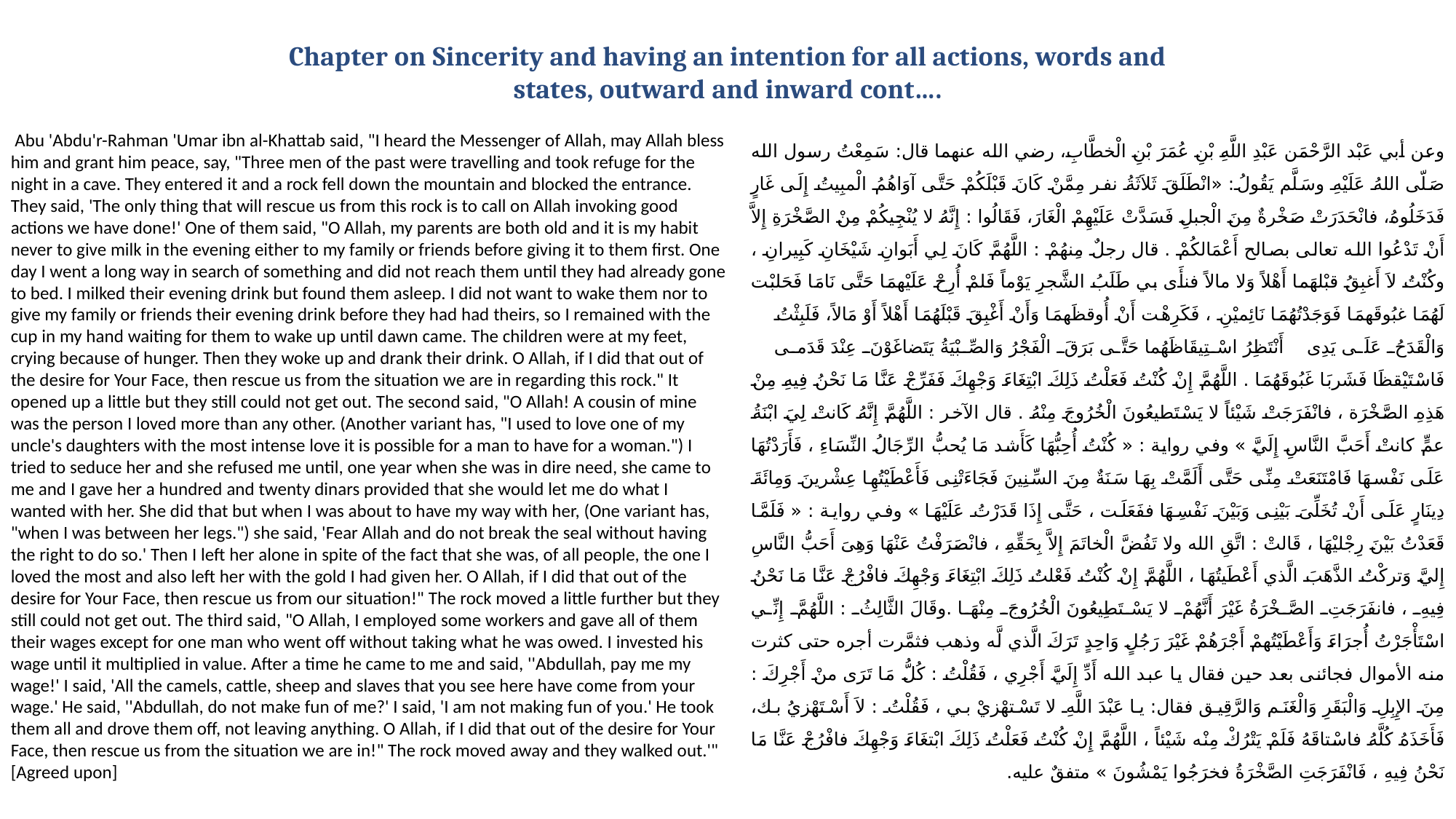

Chapter on Sincerity and having an intention for all actions, words and states, outward and inward cont….
 Abu 'Abdu'r-Rahman 'Umar ibn al-Khattab said, "I heard the Messenger of Allah, may Allah bless him and grant him peace, say, "Three men of the past were travelling and took refuge for the night in a cave. They entered it and a rock fell down the mountain and blocked the entrance. They said, 'The only thing that will rescue us from this rock is to call on Allah invoking good actions we have done!' One of them said, "O Allah, my parents are both old and it is my habit never to give milk in the evening either to my family or friends before giving it to them first. One day I went a long way in search of something and did not reach them until they had already gone to bed. I milked their evening drink but found them asleep. I did not want to wake them nor to give my family or friends their evening drink before they had had theirs, so I remained with the cup in my hand waiting for them to wake up until dawn came. The children were at my feet, crying because of hunger. Then they woke up and drank their drink. O Allah, if I did that out of the desire for Your Face, then rescue us from the situation we are in regarding this rock." It opened up a little but they still could not get out. The second said, "O Allah! A cousin of mine was the person I loved more than any other. (Another variant has, "I used to love one of my uncle's daughters with the most intense love it is possible for a man to have for a woman.") I tried to seduce her and she refused me until, one year when she was in dire need, she came to me and I gave her a hundred and twenty dinars provided that she would let me do what I wanted with her. She did that but when I was about to have my way with her, (One variant has, "when I was between her legs.") she said, 'Fear Allah and do not break the seal without having the right to do so.' Then I left her alone in spite of the fact that she was, of all people, the one I loved the most and also left her with the gold I had given her. O Allah, if I did that out of the desire for Your Face, then rescue us from our situation!" The rock moved a little further but they still could not get out. The third said, "O Allah, I employed some workers and gave all of them their wages except for one man who went off without taking what he was owed. I invested his wage until it multiplied in value. After a time he came to me and said, ''Abdullah, pay me my wage!' I said, 'All the camels, cattle, sheep and slaves that you see here have come from your wage.' He said, ''Abdullah, do not make fun of me?' I said, 'I am not making fun of you.' He took them all and drove them off, not leaving anything. O Allah, if I did that out of the desire for Your Face, then rescue us from the situation we are in!" The rock moved away and they walked out.'" [Agreed upon]
وعن أبي عَبْد الرَّحْمَن عَبْدِ اللَّهِ بْنِ عُمَرَ بْنِ الْخطَّابِ، رضي الله عنهما قال: سَمِعْتُ رسول الله صَلّى اللهُ عَلَيْهِ وسَلَّم يَقُولُ: «انْطَلَقَ ثَلاَثَةُ نفر مِمَّنْ كَانَ قَبْلَكُمْ حَتَّى آوَاهُمُ الْمبِيتُ إِلَى غَارٍ فَدَخَلُوهُ، فانْحَدَرَتْ صَخْرةٌ مِنَ الْجبلِ فَسَدَّتْ عَلَيْهِمْ الْغَارَ، فَقَالُوا : إِنَّهُ لا يُنْجِيكُمْ مِنْ الصَّخْرَةِ إِلاَّ أَنْ تَدْعُوا الله تعالى بصالح أَعْمَالكُمْ . قال رجلٌ مِنهُمْ : اللَّهُمَّ كَانَ لِي أَبَوانِ شَيْخَانِ كَبِيرانِ ، وكُنْتُ لاَ أَغبِقُ قبْلهَما أَهْلاً وَلا مالاً فنأَى بي طَلَبُ الشَّجرِ يَوْماً فَلمْ أُرِحْ عَلَيْهمَا حَتَّى نَامَا فَحَلبْت لَهُمَا غبُوقَهمَا فَوَجَدْتُهُمَا نَائِميْنِ ، فَكَرِهْت أَنْ أُوقظَهمَا وَأَنْ أَغْبِقَ قَبْلَهُمَا أَهْلاً أَوْ مَالاً، فَلَبِثْتُ     وَالْقَدَحُ عَلَى يَدِى    أَنْتَظِرُ اسْتِيقَاظَهُما حَتَّى بَرَقَ الْفَجْرُ وَالصِّبْيَةُ يَتَضاغَوْنَ عِنْدَ قَدَمى     فَاسْتَيْقظَا فَشَربَا غَبُوقَهُمَا . اللَّهُمَّ إِنْ كُنْتُ فَعَلْتُ ذَلِكَ ابْتِغَاءَ وَجْهِكَ فَفَرِّجْ عَنَّا مَا نَحْنُ فِيهِ مِنْ هَذِهِ الصَّخْرَة ، فانْفَرَجَتْ شَيْئاً لا يَسْتَطيعُونَ الْخُرُوجَ مِنْهُ . قال الآخر : اللَّهُمَّ إِنَّهُ كَانتْ لِيَ ابْنَةُ عمٍّ كانتْ أَحَبَّ النَّاسِ إِلَيَّ » وفي رواية : « كُنْتُ أُحِبُّهَا كَأَشد مَا يُحبُّ الرِّجَالُ النِّسَاءِ ، فَأَرَدْتُهَا عَلَى نَفْسهَا فَامْتَنَعَتْ مِنِّى حَتَّى أَلَمَّتْ بِهَا سَنَةٌ مِنَ السِّنِينَ فَجَاءَتْنِى فَأَعْطَيْتُهِا عِشْرينَ وَمِائَةَ دِينَارٍ عَلَى أَنْ تُخَلِّىَ بَيْنِى وَبَيْنَ نَفْسِهَا ففَعَلَت ، حَتَّى إِذَا قَدَرْتُ عَلَيْهَا » وفي رواية : « فَلَمَّا قَعَدْتُ بَيْنَ رِجْليْهَا ، قَالتْ : اتَّقِ الله ولا تَفُضَّ الْخاتَمَ إِلاَّ بِحَقِّهِ ، فانْصَرَفْتُ عَنْهَا وَهِىَ أَحَبُّ النَّاسِ إِليَّ وَتركْتُ الذَّهَبَ الَّذي أَعْطَيتُهَا ، اللَّهُمَّ إِنْ كُنْتُ فَعْلتُ ذَلِكَ ابْتِغَاءَ وَجْهِكَ فافْرُجْ عَنَّا مَا نَحْنُ فِيهِ ، فانفَرَجَتِ الصَّخْرَةُ غَيْرَ أَنَّهُمْ لا يَسْتَطِيعُونَ الْخُرُوجَ مِنْهَا .وقَالَ الثَّالِثُ : اللَّهُمَّ إِنِّي اسْتَأْجَرْتُ أُجرَاءَ وَأَعْطَيْتُهمْ أَجْرَهُمْ غَيْرَ رَجُلٍ وَاحِدٍ تَرَكَ الَّذي لَّه وذهب فثمَّرت أجره حتى كثرت منه الأموال فجائنى بعد حين فقال يا عبد الله أَدِّ إِلَيَّ أَجْرِي ، فَقُلْتُ : كُلُّ مَا تَرَى منْ أَجْرِكَ : مِنَ الإِبِلِ وَالْبَقَرِ وَالْغَنَم وَالرَّقِيق فقال: يا عَبْدَ اللَّهِ لا تَسْتهْزيْ بي ، فَقُلْتُ : لاَ أَسْتَهْزيُ بك، فَأَخَذَهُ كُلَّهُ فاسْتاقَهُ فَلَمْ يَتْرُكْ مِنْه شَيْئاً ، اللَّهُمَّ إِنْ كُنْتُ فَعَلْتُ ذَلِكَ ابْتغَاءَ وَجْهِكَ فافْرُجْ عَنَّا مَا نَحْنُ فِيهِ ، فَانْفَرَجَتِ الصَّخْرَةُ فخرَجُوا يَمْشُونَ » متفقٌ عليه.